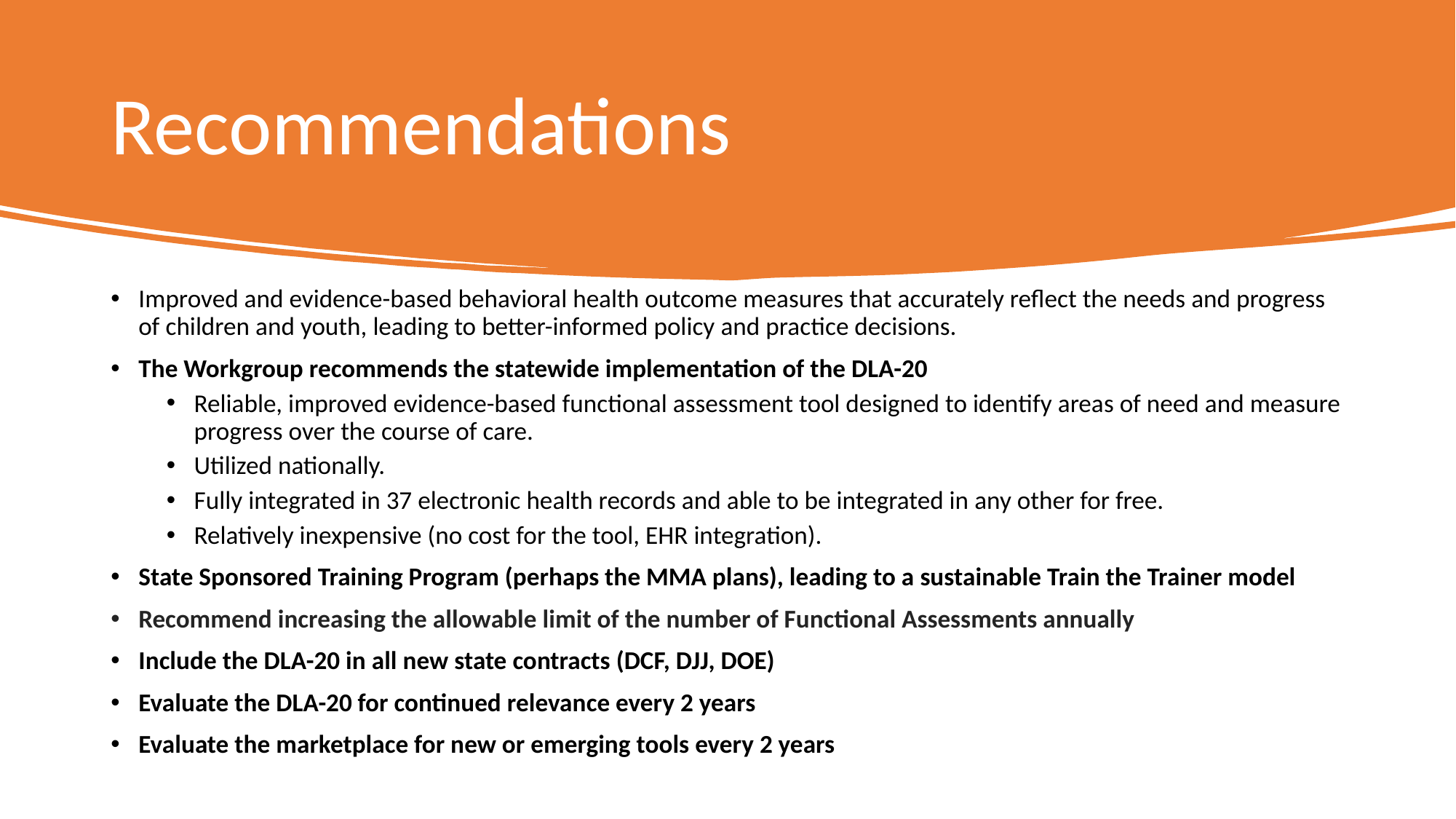

# Recommendations
Improved and evidence-based behavioral health outcome measures that accurately reflect the needs and progress of children and youth, leading to better-informed policy and practice decisions.
The Workgroup recommends the statewide implementation of the DLA-20
Reliable, improved evidence-based functional assessment tool designed to identify areas of need and measure progress over the course of care.
Utilized nationally.
Fully integrated in 37 electronic health records and able to be integrated in any other for free.
Relatively inexpensive (no cost for the tool, EHR integration).
State Sponsored Training Program (perhaps the MMA plans), leading to a sustainable Train the Trainer model
Recommend increasing the allowable limit of the number of Functional Assessments annually
Include the DLA-20 in all new state contracts (DCF, DJJ, DOE)
Evaluate the DLA-20 for continued relevance every 2 years
Evaluate the marketplace for new or emerging tools every 2 years